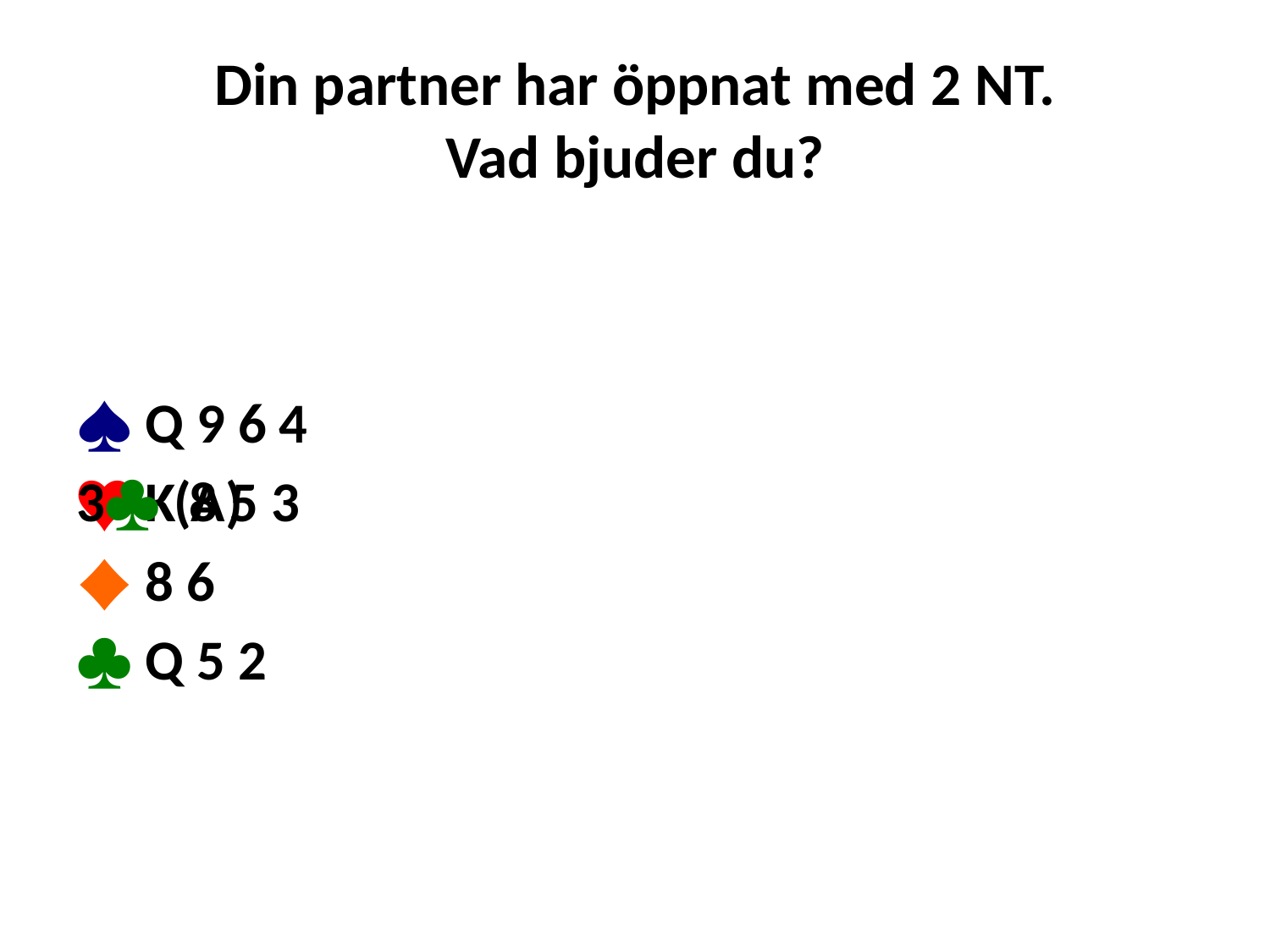

# Din partner har öppnat med 2 NT. Vad bjuder du?

♠ Q 9 6 4
♥ K 8 5 3
♦ 8 6
♣ Q 5 2

3♣ (A)